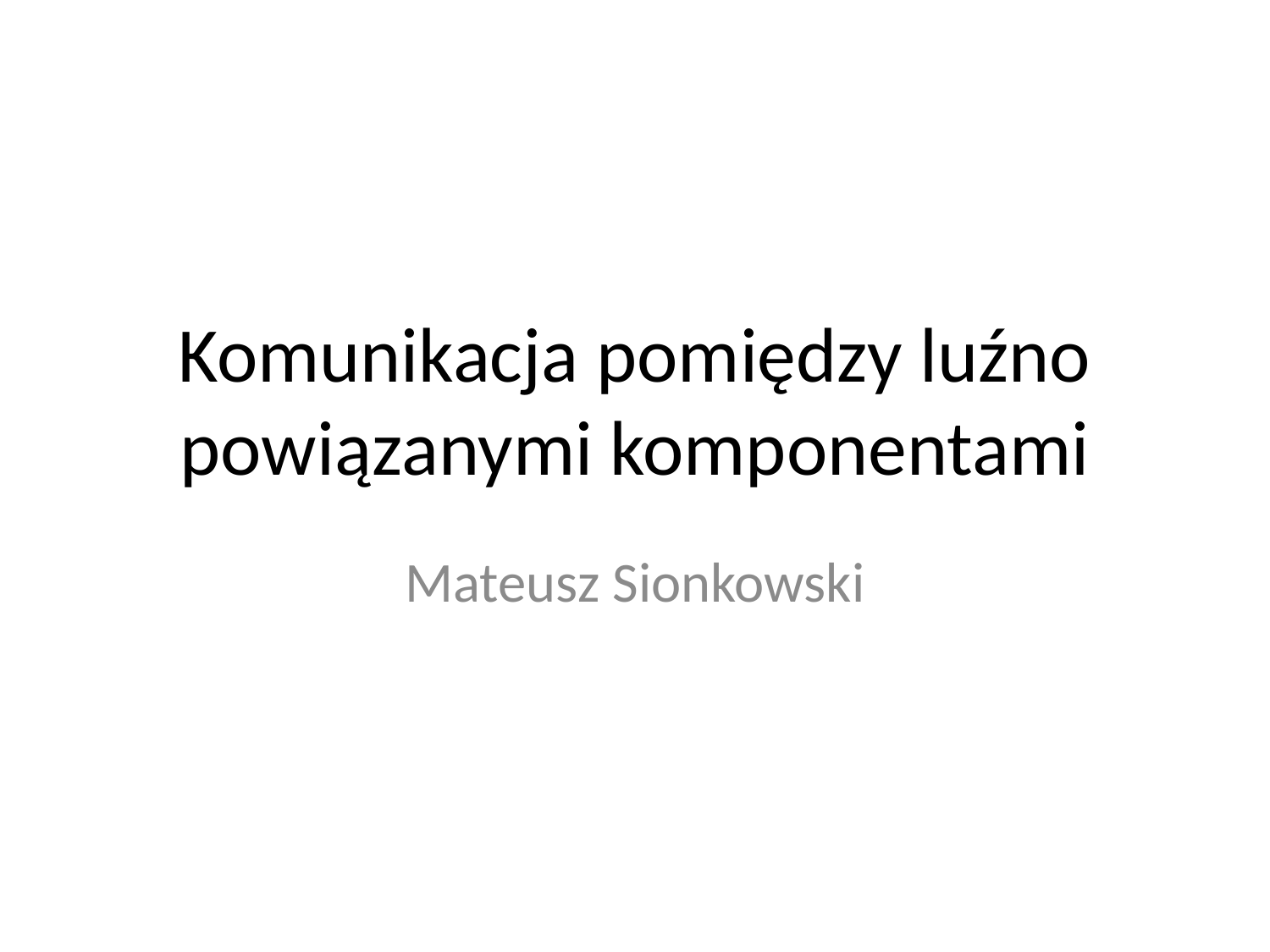

# Komunikacja pomiędzy luźno powiązanymi komponentami
Mateusz Sionkowski